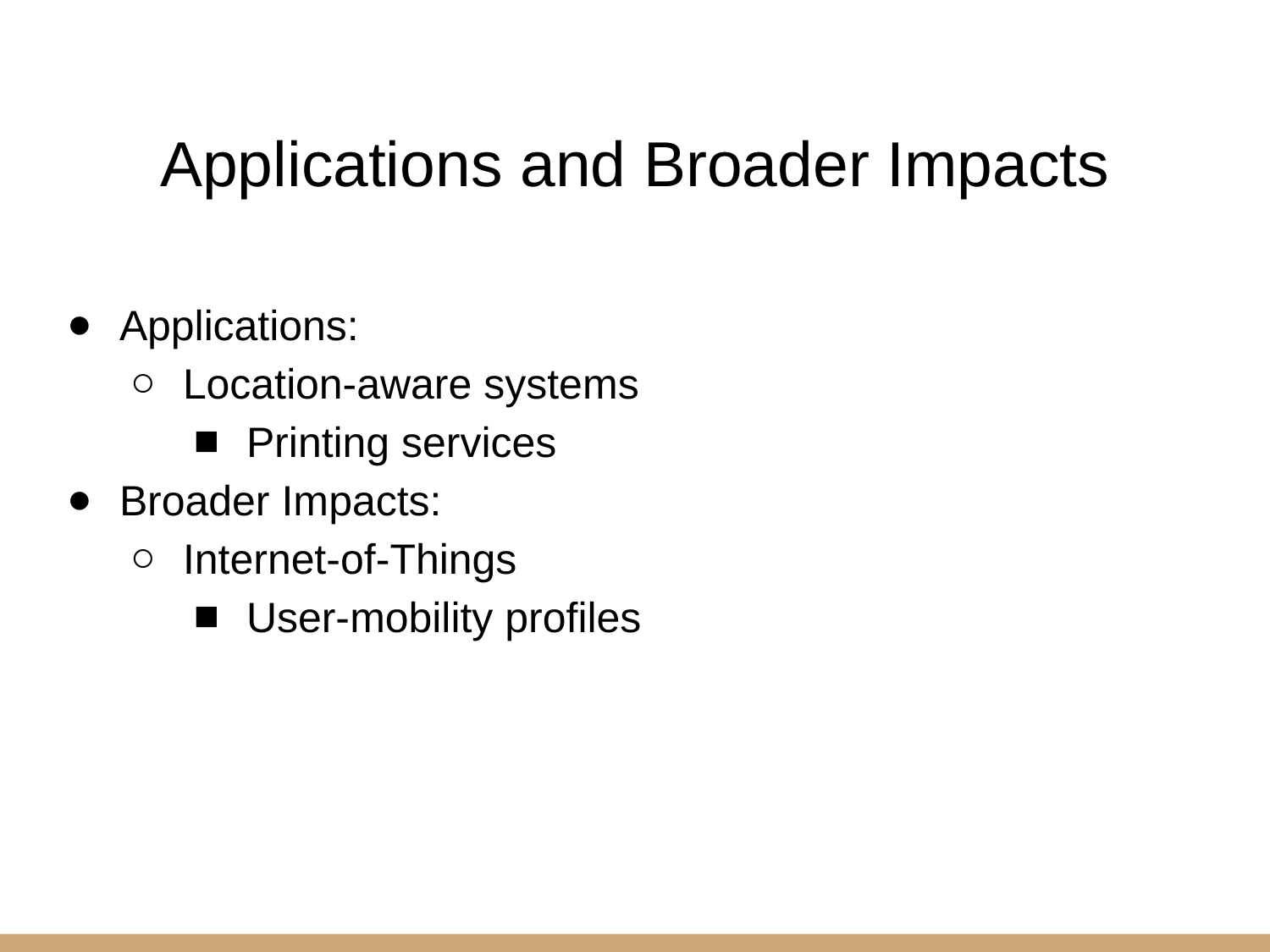

# Applications and Broader Impacts

Applications:
Location-aware systems
Printing services
Broader Impacts:
Internet-of-Things
User-mobility profiles